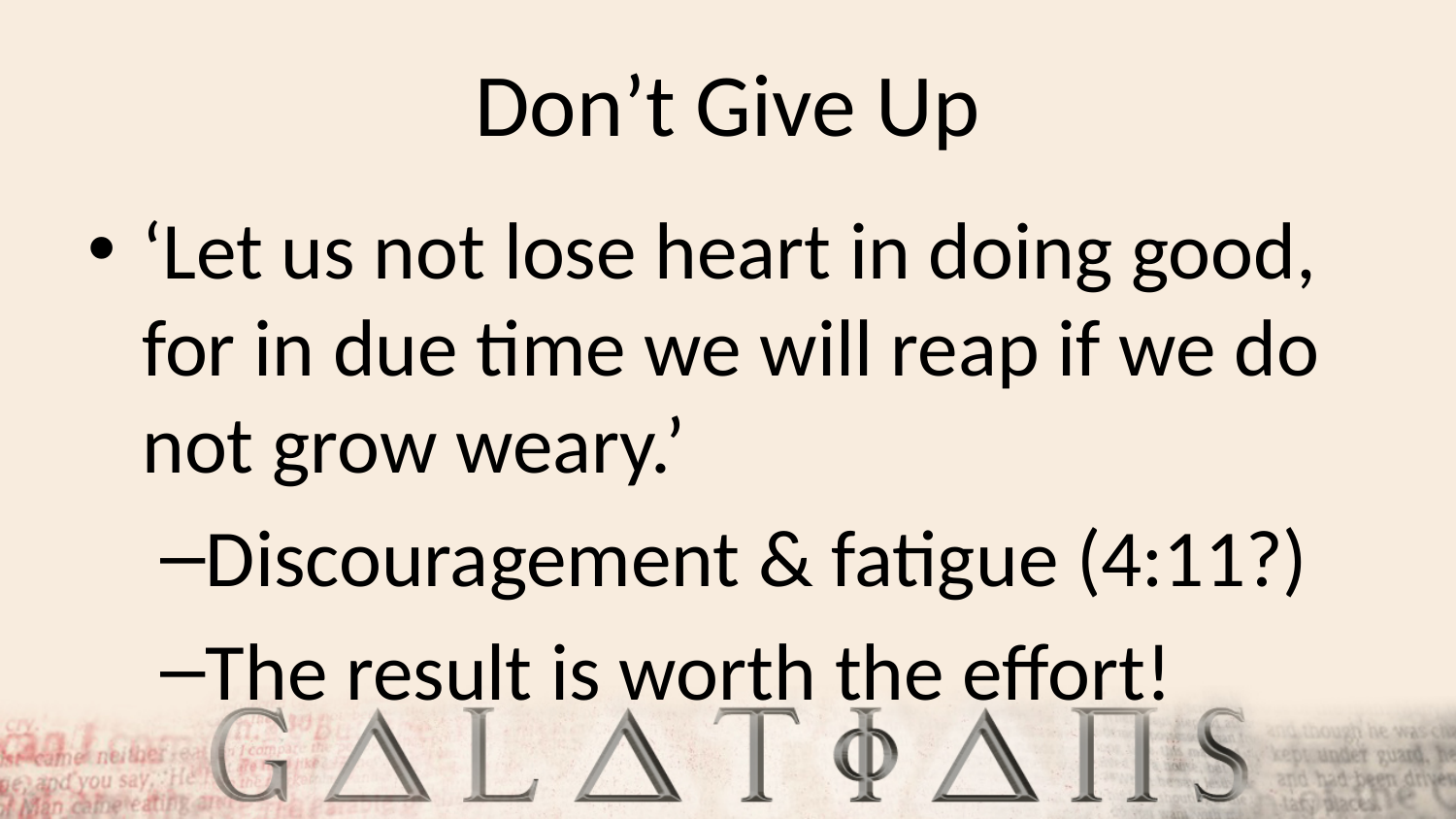

# Don’t Give Up
‘Let us not lose heart in doing good, for in due time we will reap if we do not grow weary.’
Discouragement & fatigue (4:11?)
The result is worth the effort!